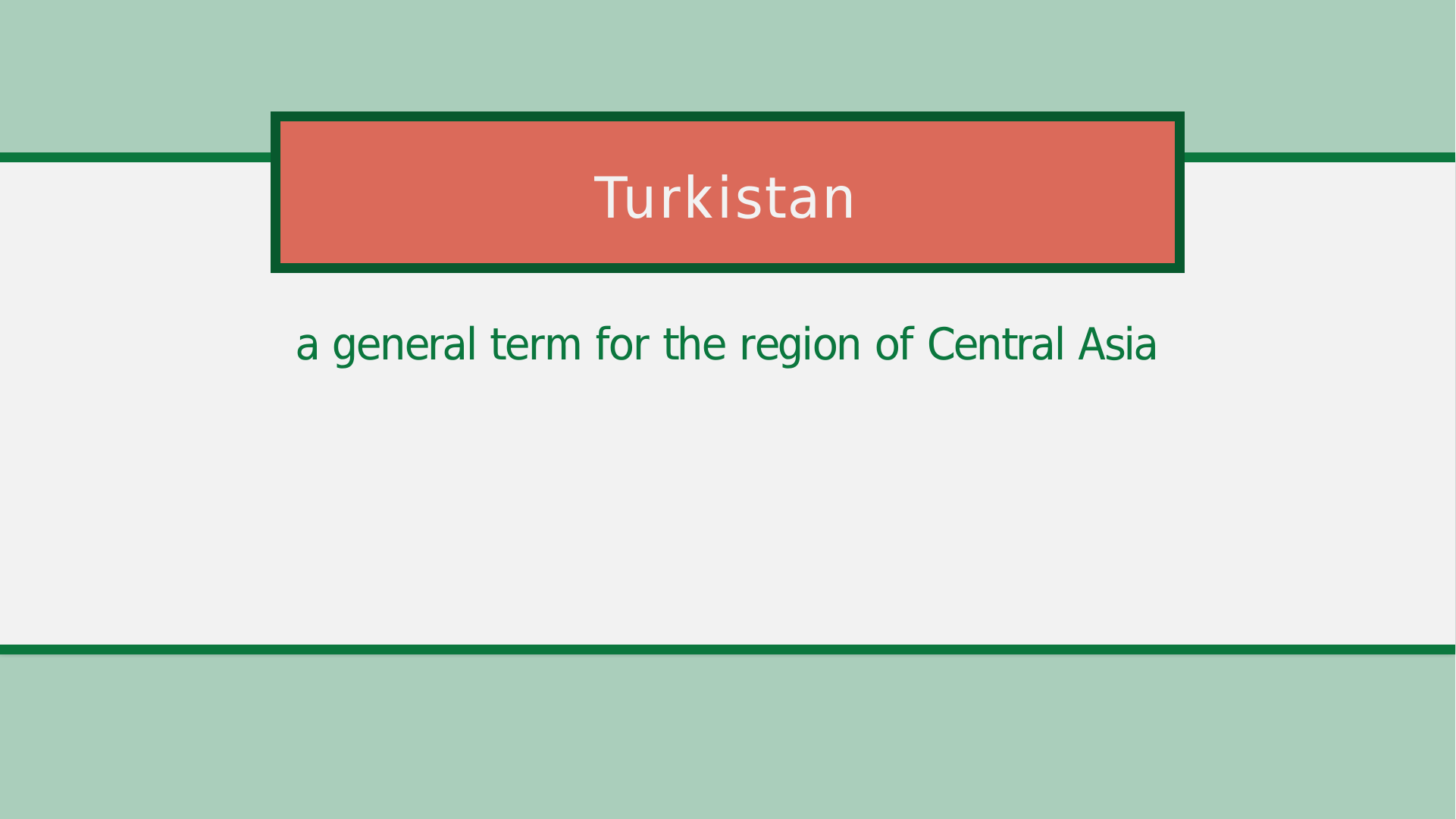

# Turkistan
a general term for the region of Central Asia